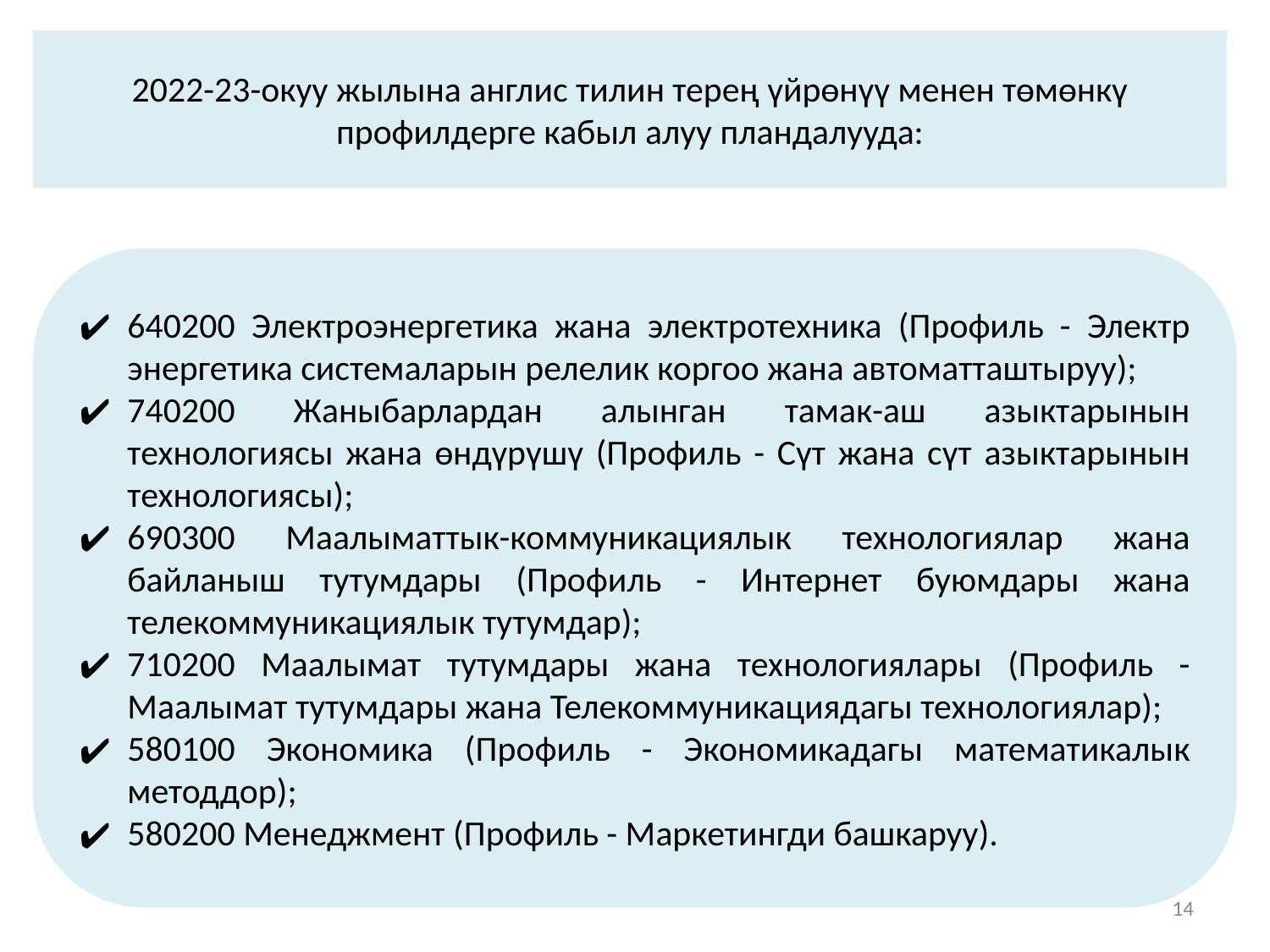

2022-23-окуу жылына англис тилин терең үйрөнүү менен төмөнкү профилдерге кабыл алуу пландалууда:
640200 Электроэнергетика жана электротехника (Профиль - Электр энергетика системаларын релелик коргоо жана автоматташтыруу);
740200 Жаныбарлардан алынган тамак-аш азыктарынын технологиясы жана өндүрүшү (Профиль - Сүт жана сүт азыктарынын технологиясы);
690300 Маалыматтык-коммуникациялык технологиялар жана байланыш тутумдары (Профиль - Интернет буюмдары жана телекоммуникациялык тутумдар);
710200 Маалымат тутумдары жана технологиялары (Профиль - Маалымат тутумдары жана Телекоммуникациядагы технологиялар);
580100 Экономика (Профиль - Экономикадагы математикалык методдор);
580200 Менеджмент (Профиль - Маркетингди башкаруу).
:
14